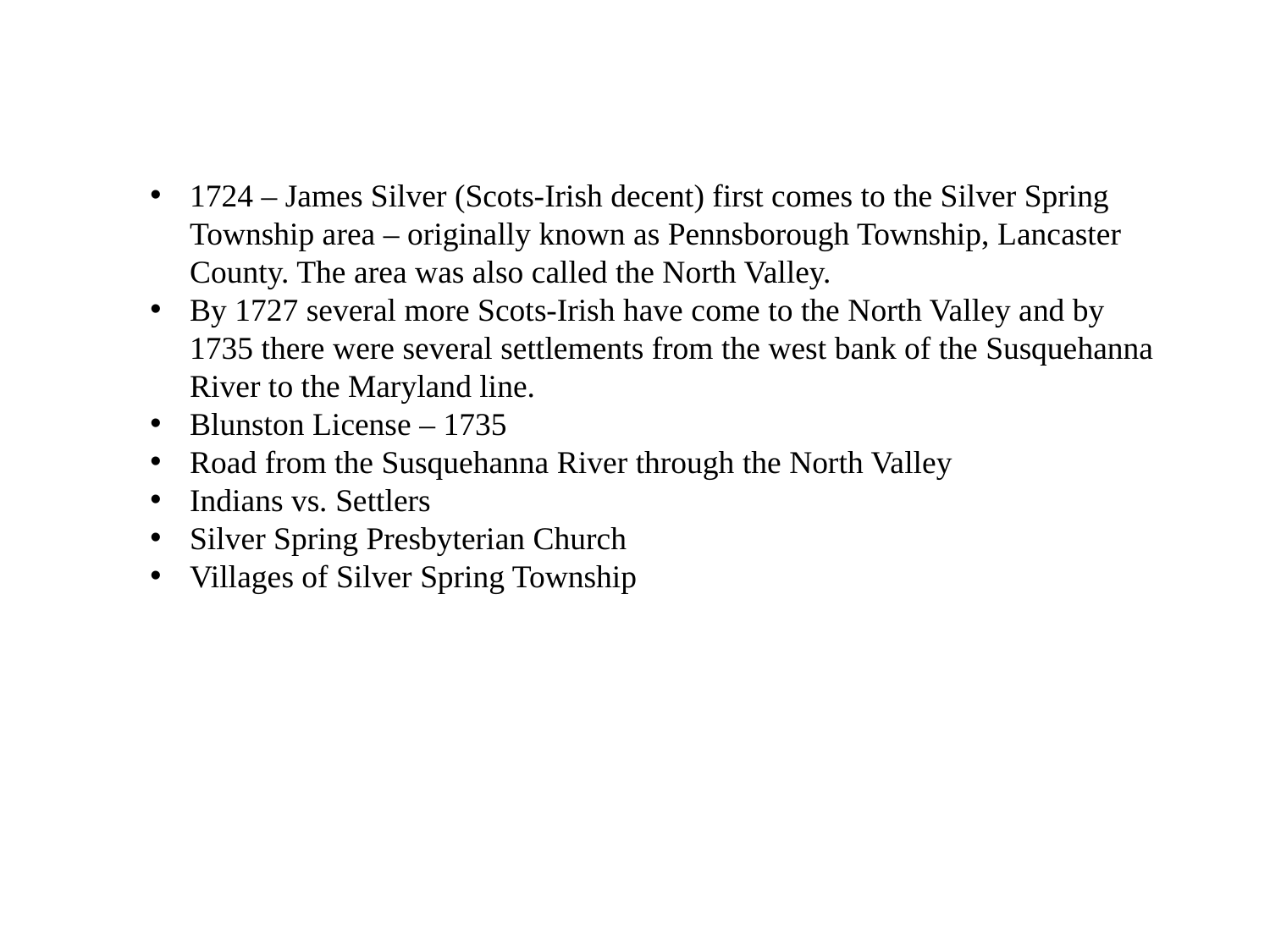

1724 – James Silver (Scots-Irish decent) first comes to the Silver Spring Township area – originally known as Pennsborough Township, Lancaster County. The area was also called the North Valley.
By 1727 several more Scots-Irish have come to the North Valley and by 1735 there were several settlements from the west bank of the Susquehanna River to the Maryland line.
Blunston License – 1735
Road from the Susquehanna River through the North Valley
Indians vs. Settlers
Silver Spring Presbyterian Church
Villages of Silver Spring Township